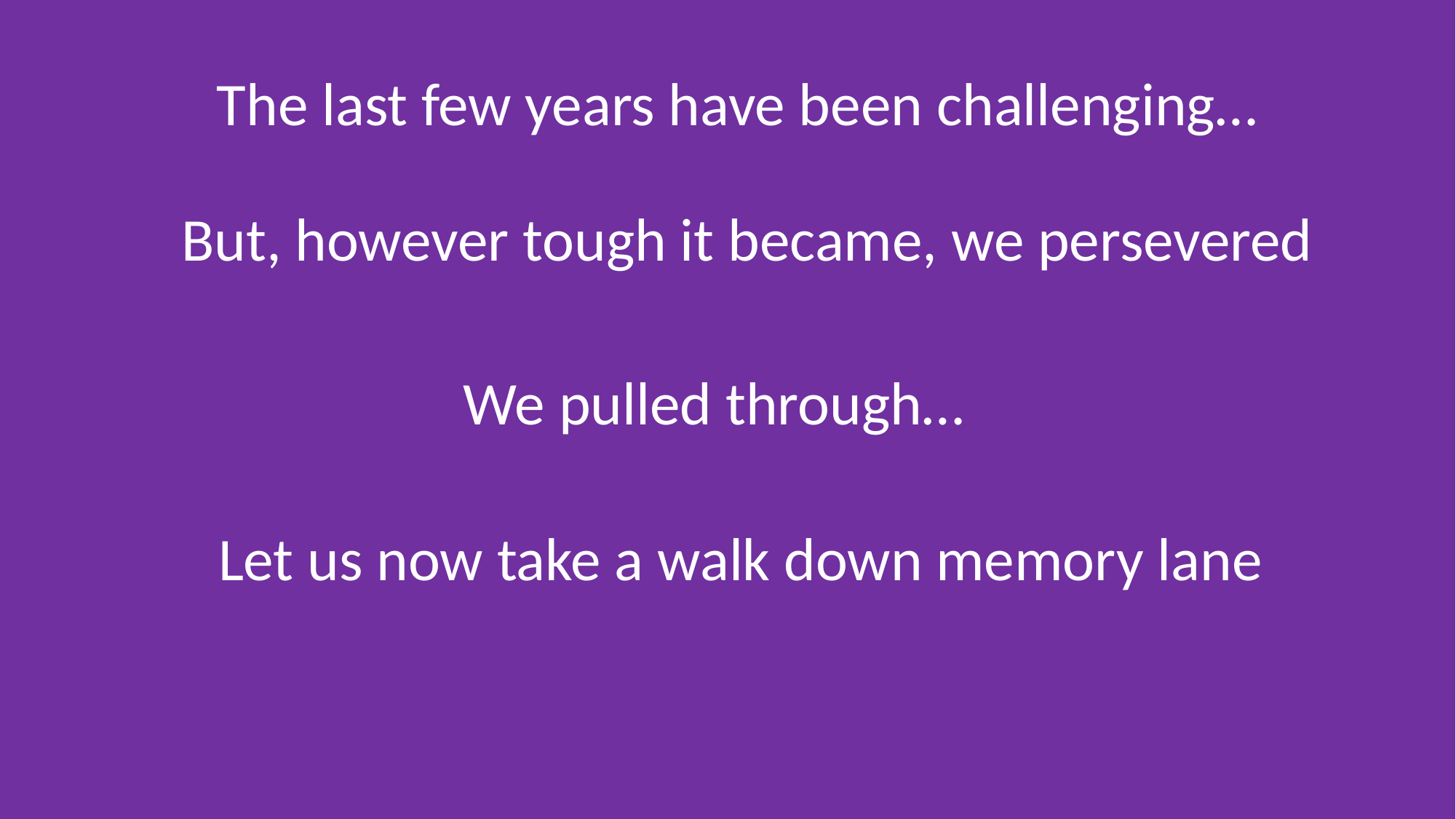

The last few years have been challenging…

But, however tough it became, we persevered

We pulled through…
Let us now take a walk down memory lane